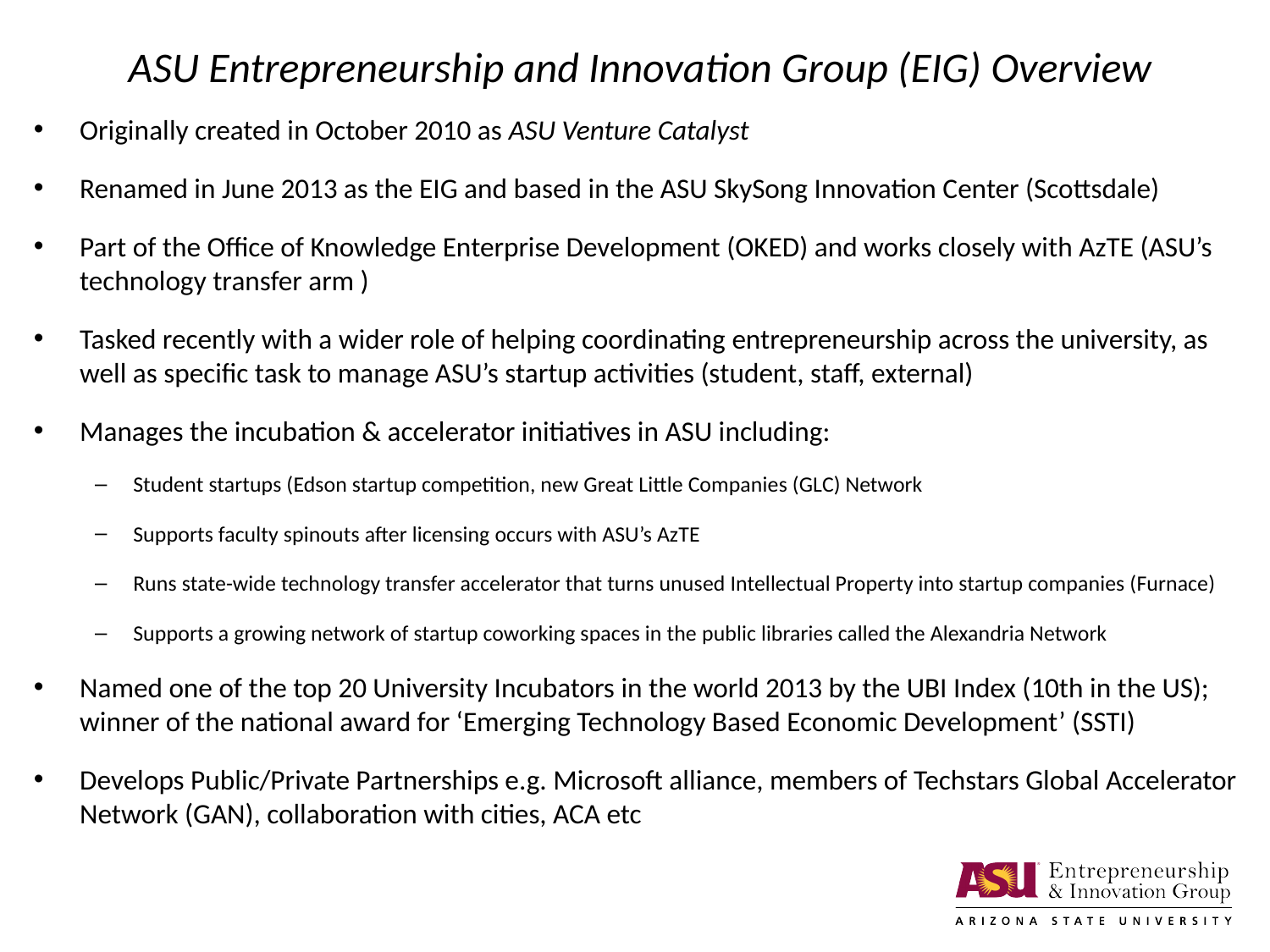

# ASU Entrepreneurship and Innovation Group (EIG) Overview
Originally created in October 2010 as ASU Venture Catalyst
Renamed in June 2013 as the EIG and based in the ASU SkySong Innovation Center (Scottsdale)
Part of the Office of Knowledge Enterprise Development (OKED) and works closely with AzTE (ASU’s technology transfer arm )
Tasked recently with a wider role of helping coordinating entrepreneurship across the university, as well as specific task to manage ASU’s startup activities (student, staff, external)
Manages the incubation & accelerator initiatives in ASU including:
Student startups (Edson startup competition, new Great Little Companies (GLC) Network
Supports faculty spinouts after licensing occurs with ASU’s AzTE
Runs state-wide technology transfer accelerator that turns unused Intellectual Property into startup companies (Furnace)
Supports a growing network of startup coworking spaces in the public libraries called the Alexandria Network
Named one of the top 20 University Incubators in the world 2013 by the UBI Index (10th in the US); winner of the national award for ‘Emerging Technology Based Economic Development’ (SSTI)
Develops Public/Private Partnerships e.g. Microsoft alliance, members of Techstars Global Accelerator Network (GAN), collaboration with cities, ACA etc